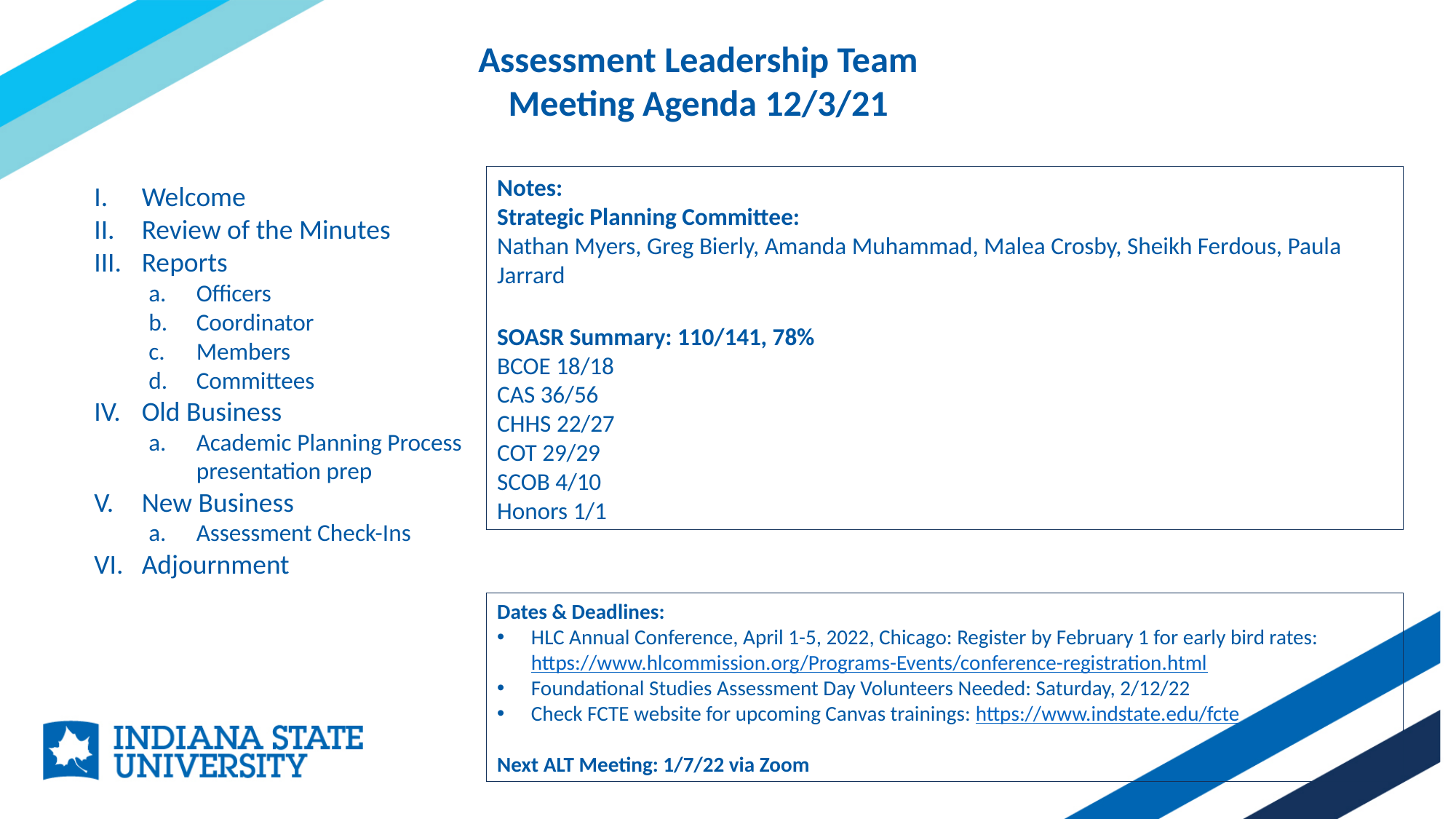

Assessment Leadership Team
Meeting Agenda 12/3/21
Notes:
Strategic Planning Committee:
Nathan Myers, Greg Bierly, Amanda Muhammad, Malea Crosby, Sheikh Ferdous, Paula Jarrard

SOASR Summary: 110/141, 78%
BCOE 18/18
CAS 36/56
CHHS 22/27
COT 29/29
SCOB 4/10
Honors 1/1
Welcome
Review of the Minutes
Reports
Officers
Coordinator
Members
Committees
Old Business
Academic Planning Process presentation prep
New Business
Assessment Check-Ins
Adjournment
Dates & Deadlines:
HLC Annual Conference, April 1-5, 2022, Chicago: Register by February 1 for early bird rates: https://www.hlcommission.org/Programs-Events/conference-registration.html
Foundational Studies Assessment Day Volunteers Needed: Saturday, 2/12/22
Check FCTE website for upcoming Canvas trainings: https://www.indstate.edu/fcte

Next ALT Meeting: 1/7/22 via Zoom